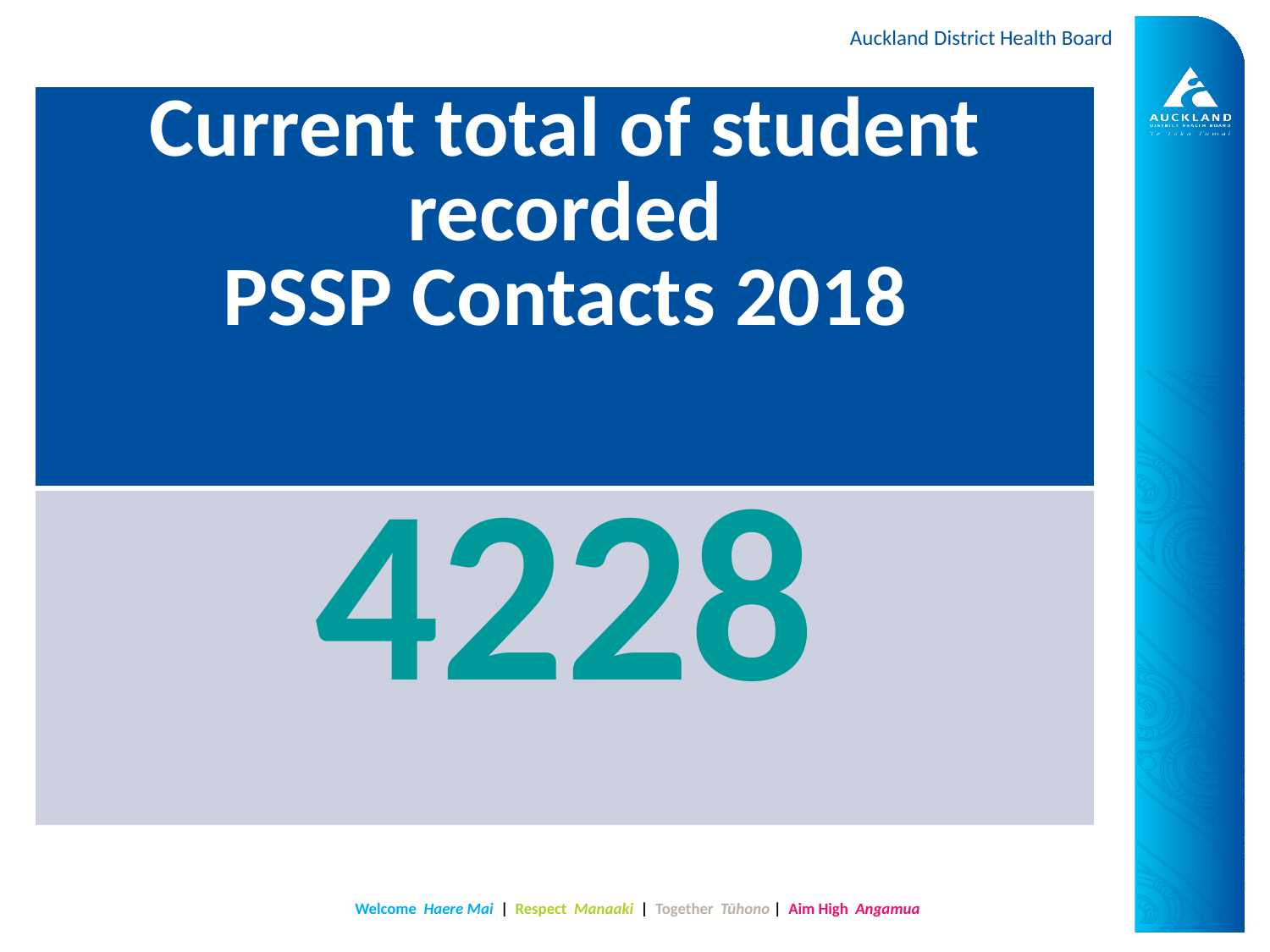

#
| Current total of student recorded PSSP Contacts 2018 |
| --- |
| 4228 |